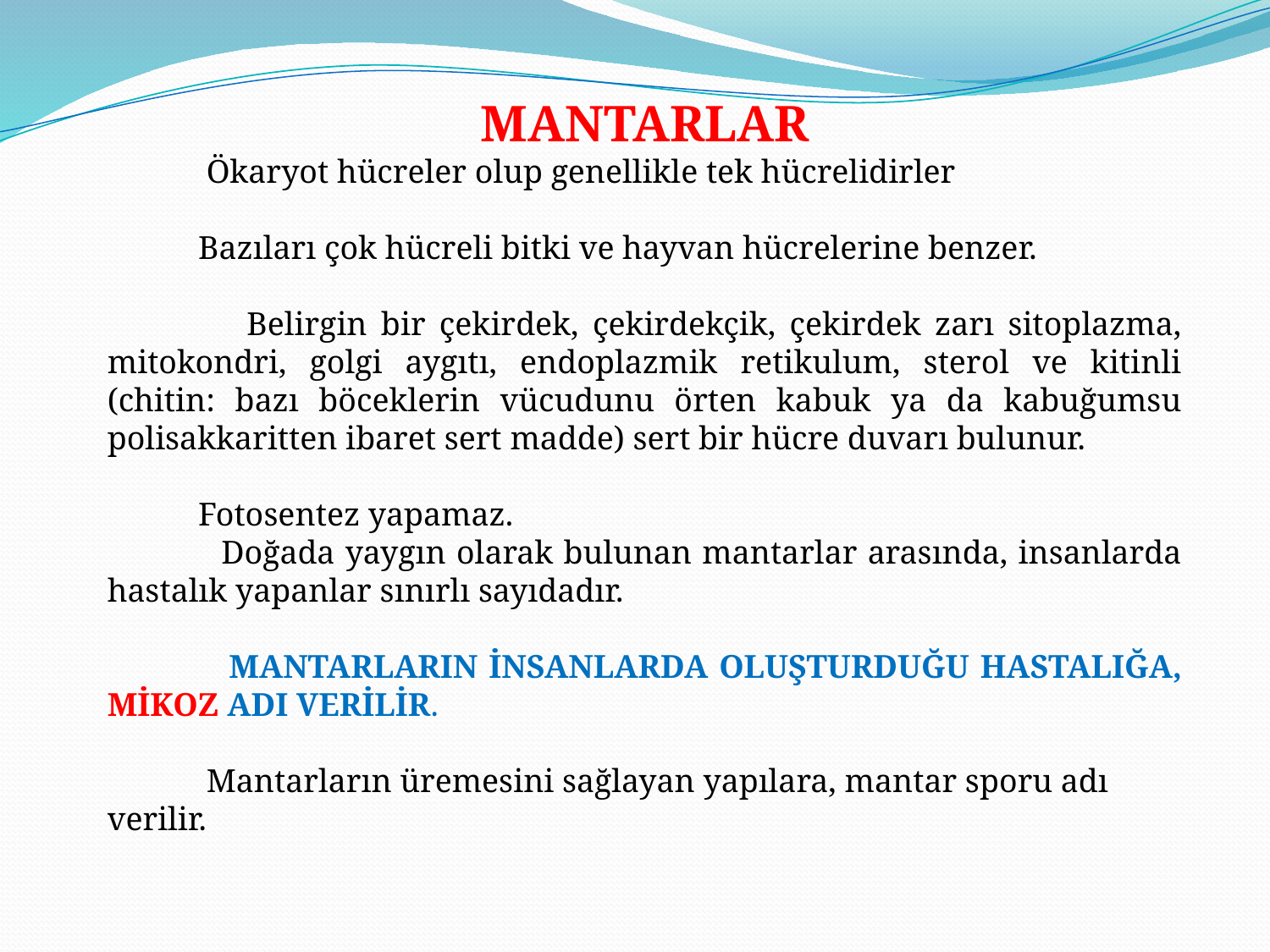

MANTARLAR
            Ökaryot hücreler olup genellikle tek hücrelidirler

           Bazıları çok hücreli bitki ve hayvan hücrelerine benzer.

          Belirgin bir çekirdek, çekirdekçik, çekirdek zarı sitoplazma, mitokondri, golgi aygıtı, endoplazmik retikulum, sterol ve kitinli (chitin: bazı böceklerin vücudunu örten kabuk ya da kabuğumsu polisakkaritten ibaret sert madde) sert bir hücre duvarı bulunur.

           Fotosentez yapamaz.
           Doğada yaygın olarak bulunan mantarlar arasında, insanlarda hastalık yapanlar sınırlı sayıdadır.

           MANTARLARIN İNSANLARDA OLUŞTURDUĞU HASTALIĞA, MİKOZ ADI VERİLİR.

            Mantarların üremesini sağlayan yapılara, mantar sporu adı verilir.